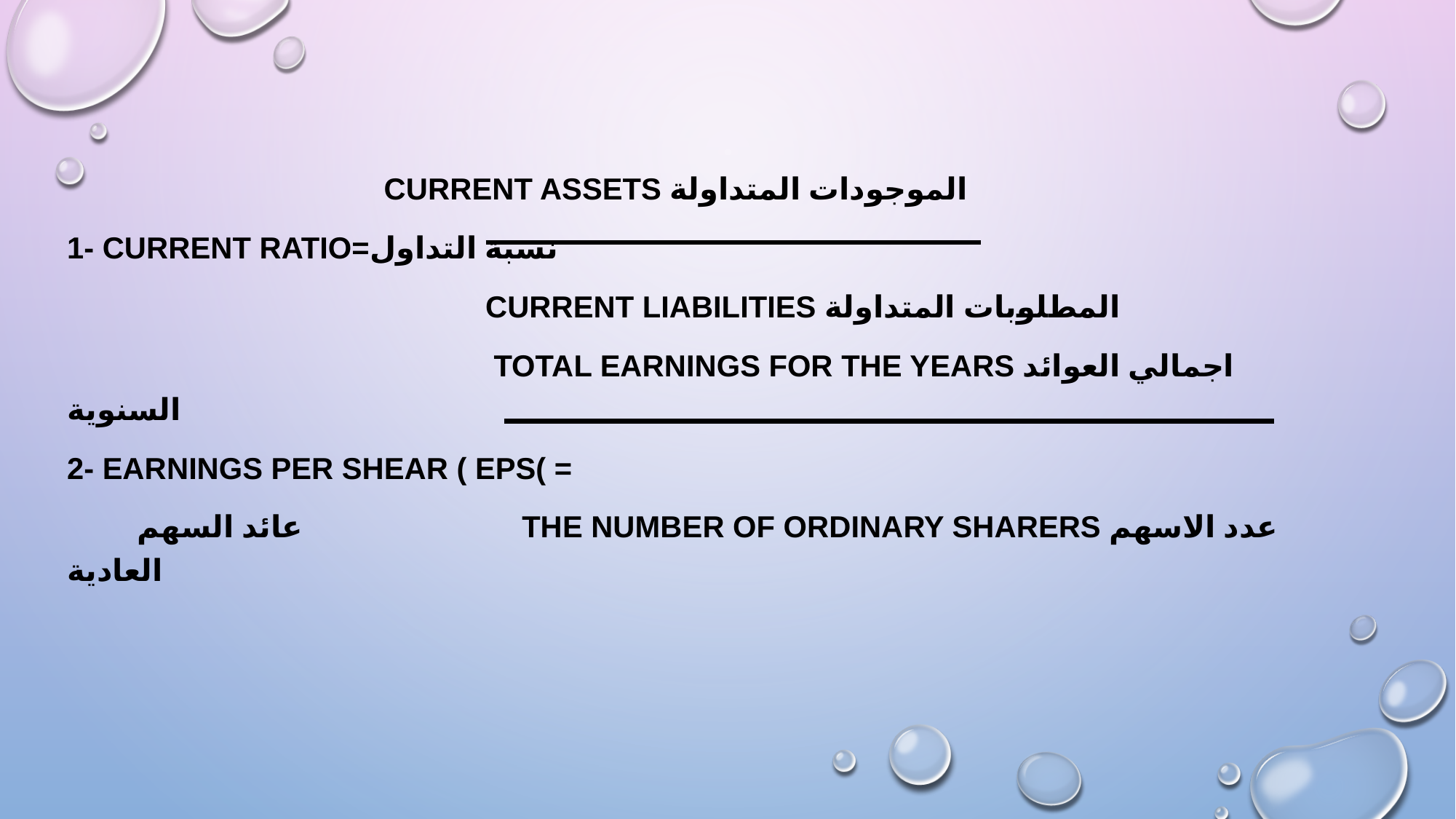

current assets الموجودات المتداولة
1- current ratio=نسبة التداول
                                                  current liabilities المطلوبات المتداولة
                                                   total earnings for the years اجمالي العوائد السنوية
2- Earnings per shear ( EPS( =
         عائد السهم                            the number of ordinary sharers عدد الاسهم العادية